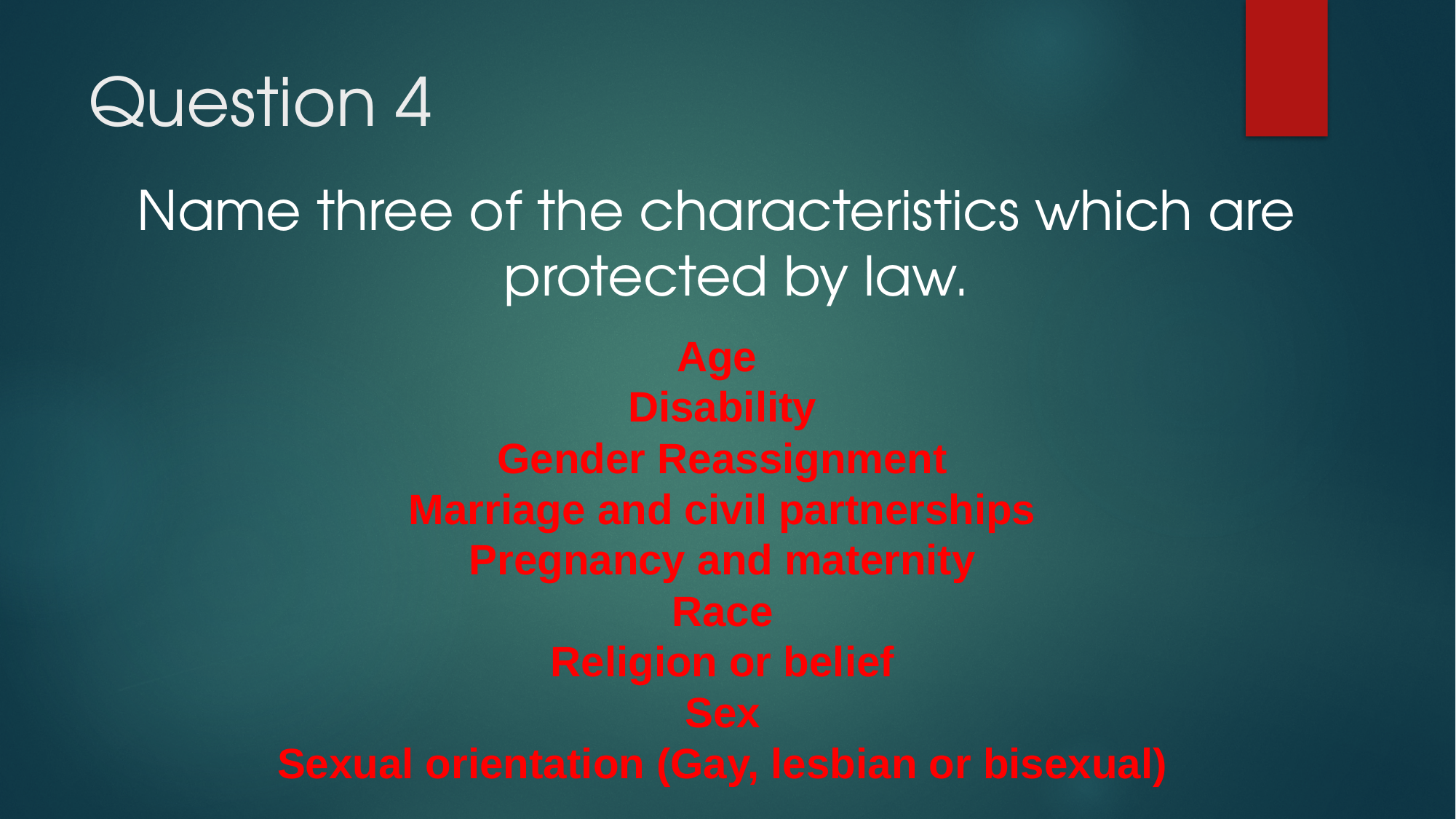

Question 4
Name three of the characteristics which are protected by law.

Age
Disability
Gender Reassignment
Marriage and civil partnerships
Pregnancy and maternity
Race
Religion or belief
Sex
Sexual orientation (Gay, lesbian or bisexual)